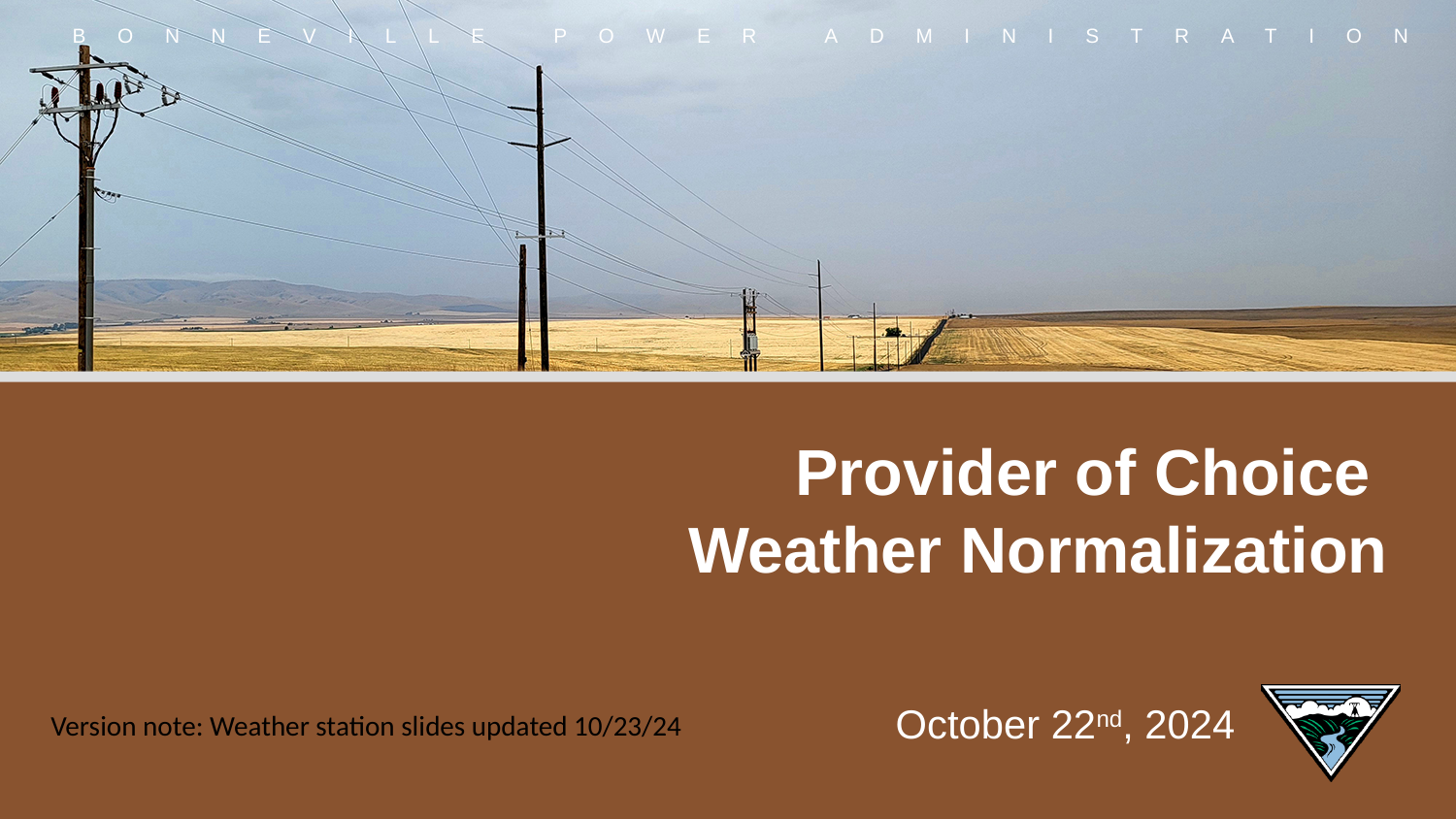

# Provider of Choice Weather Normalization
October 22nd, 2024
Version note: Weather station slides updated 10/23/24